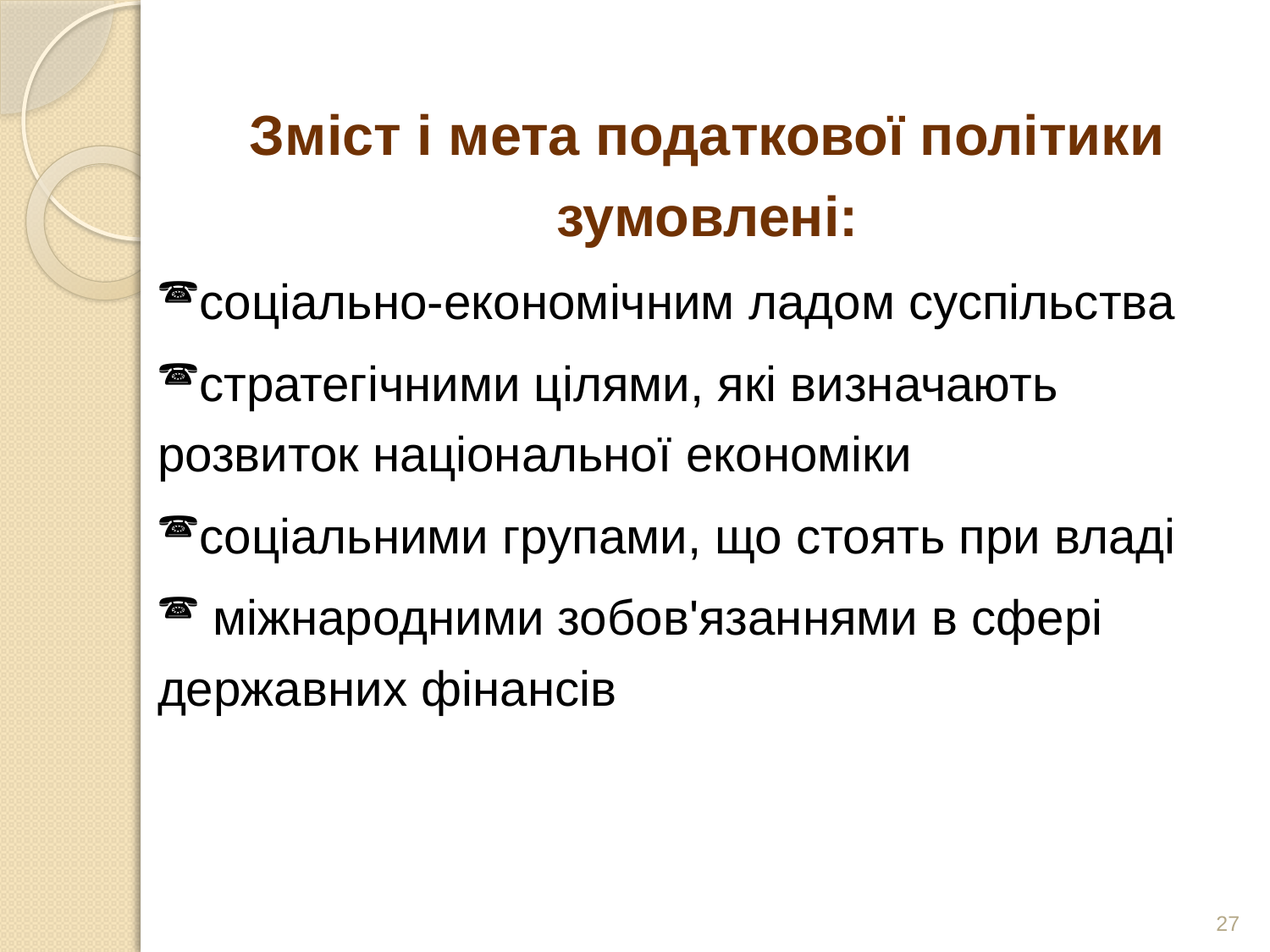

Зміст і мета податкової політики зумовлені:
соціально-економічним ладом суспільства
стратегічними цілями, які визначають розвиток національної економіки
соціальними групами, що стоять при владі
 міжнародними зобов'язаннями в сфері державних фінансів
27